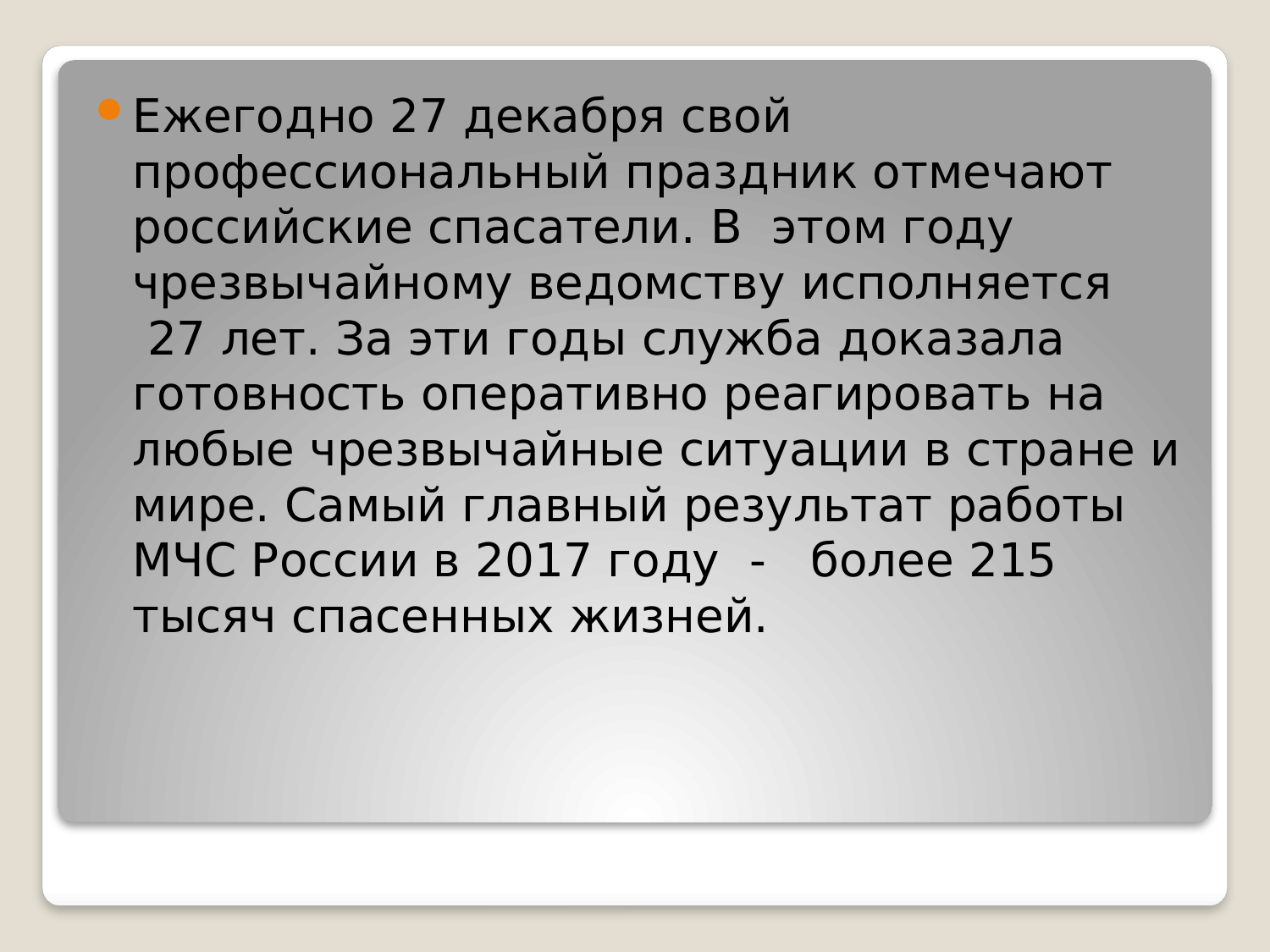

Ежегодно 27 декабря свой профессиональный праздник отмечают российские спасатели. В  этом году чрезвычайному ведомству исполняется  27 лет. За эти годы служба доказала готовность оперативно реагировать на любые чрезвычайные ситуации в стране и мире. Самый главный результат работы МЧС России в 2017 году  -   более 215 тысяч спасенных жизней.